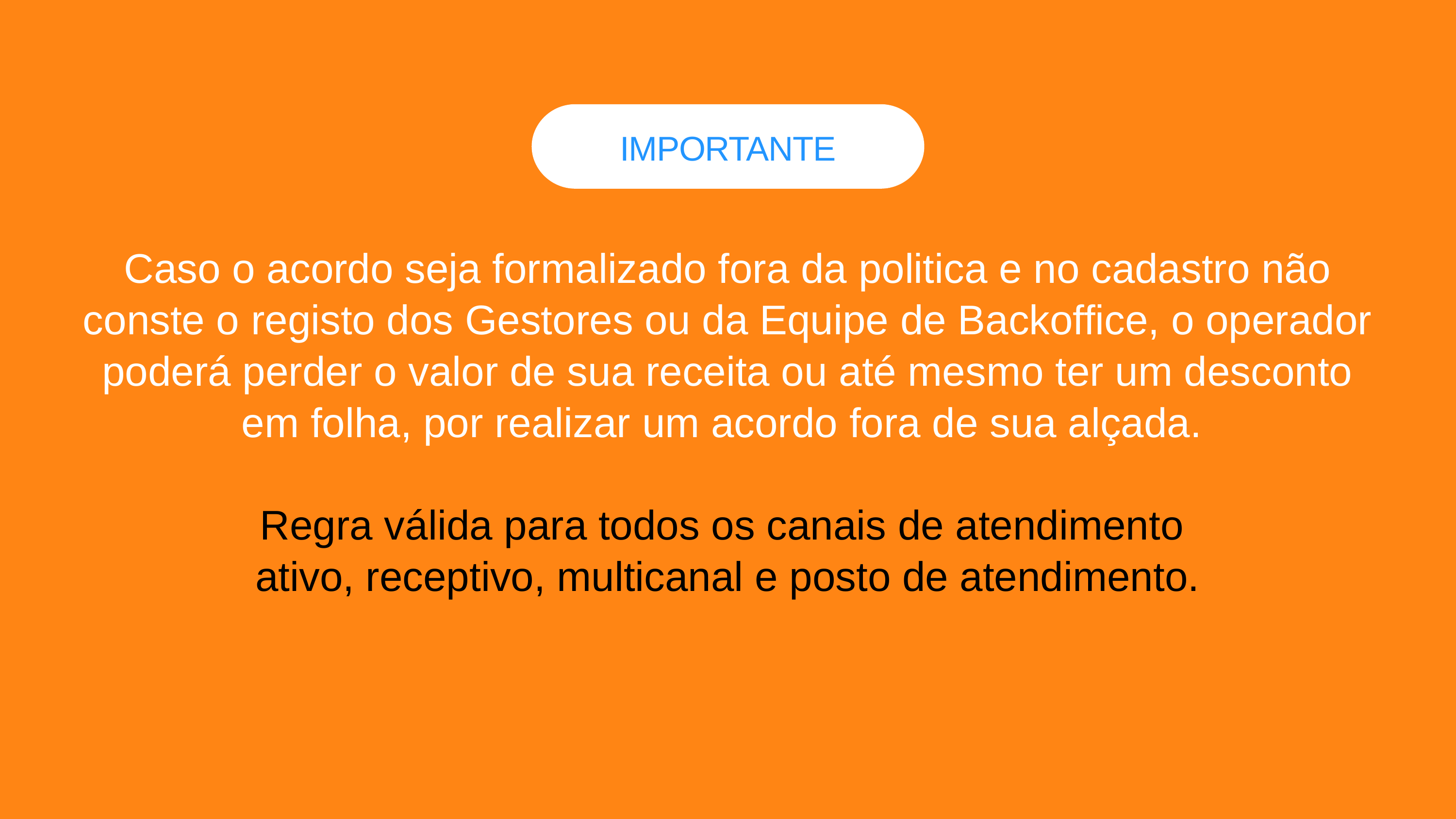

IMPORTANTE
Caso o acordo seja formalizado fora da politica e no cadastro não conste o registo dos Gestores ou da Equipe de Backoffice, o operador poderá perder o valor de sua receita ou até mesmo ter um desconto em folha, por realizar um acordo fora de sua alçada.

Regra válida para todos os canais de atendimento
ativo, receptivo, multicanal e posto de atendimento.